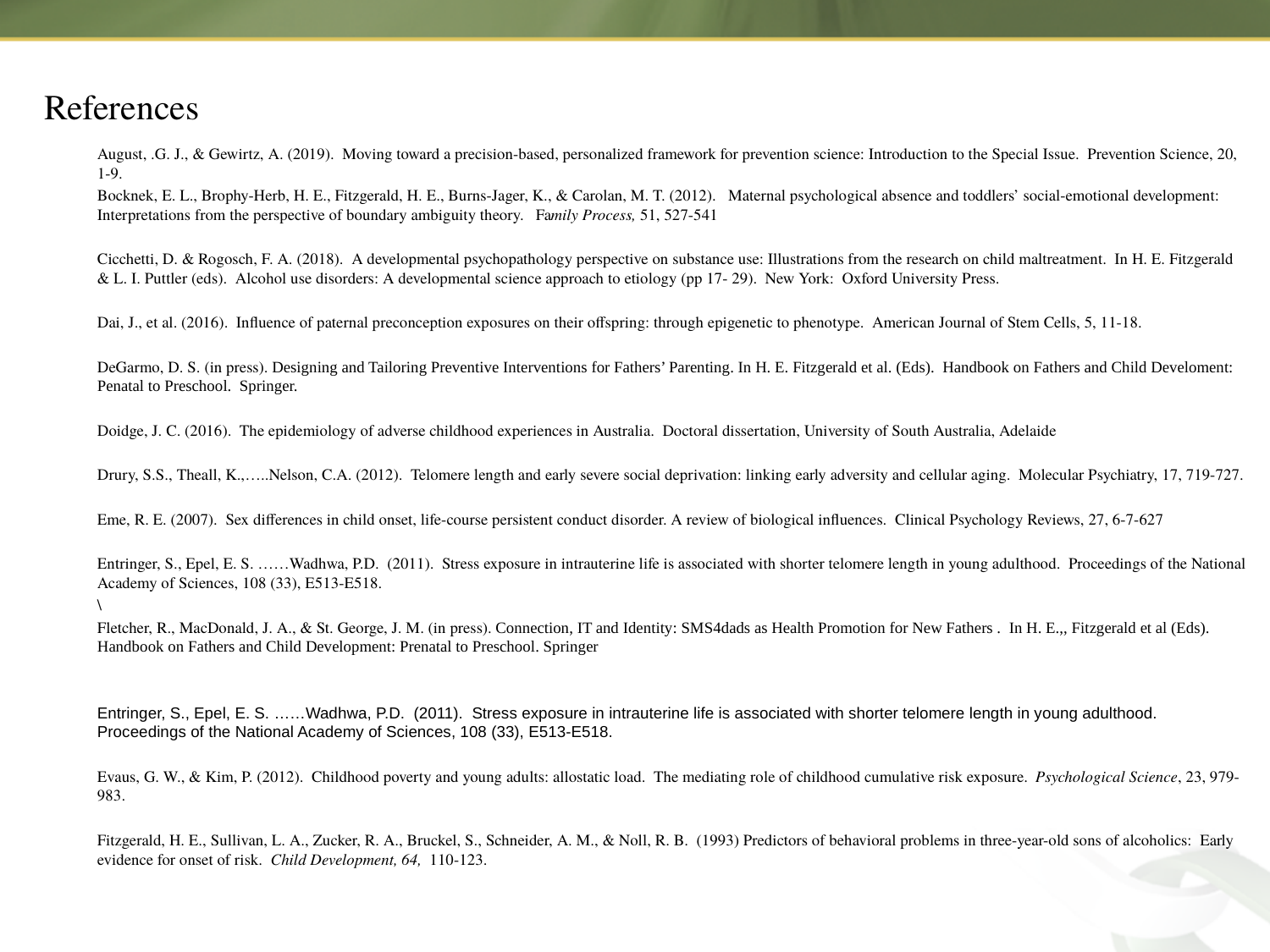

# References
August, .G. J., & Gewirtz, A. (2019).  Moving toward a precision-based, personalized framework for prevention science: Introduction to the Special Issue.  Prevention Science, 20, 1-9.
Bocknek, E. L., Brophy-Herb, H. E., Fitzgerald, H. E., Burns-Jager, K., & Carolan, M. T. (2012).   Maternal psychological absence and toddlers’ social-emotional development: Interpretations from the perspective of boundary ambiguity theory.   Family Process, 51, 527-541

Cicchetti, D. & Rogosch, F. A. (2018).  A developmental psychopathology perspective on substance use: Illustrations from the research on child maltreatment.  In H. E. Fitzgerald & L. I. Puttler (eds).  Alcohol use disorders: A developmental science approach to etiology (pp 17- 29).  New York:  Oxford University Press.

Dai, J., et al. (2016).  Influence of paternal preconception exposures on their offspring: through epigenetic to phenotype.  American Journal of Stem Cells, 5, 11-18.

DeGarmo, D. S. (in press). Designing and Tailoring Preventive Interventions for Fathers’ Parenting. In H. E. Fitzgerald et al. (Eds).  Handbook on Fathers and Child Develoment: Penatal to Preschool.  Springer.

Doidge, J. C. (2016).  The epidemiology of adverse childhood experiences in Australia.  Doctoral dissertation, University of South Australia, Adelaide

Drury, S.S., Theall, K.,…..Nelson, C.A. (2012).  Telomere length and early severe social deprivation: linking early adversity and cellular aging.  Molecular Psychiatry, 17, 719-727.

Eme, R. E. (2007).  Sex differences in child onset, life-course persistent conduct disorder. A review of biological influences.  Clinical Psychology Reviews, 27, 6-7-627

Entringer, S., Epel, E. S. ……Wadhwa, P.D.  (2011).  Stress exposure in intrauterine life is associated with shorter telomere length in young adulthood.  Proceedings of the National Academy of Sciences, 108 (33), E513-E518.
\
Fletcher, R., MacDonald, J. A., & St. George, J. M. (in press). Connection, IT and Identity: SMS4dads as Health Promotion for New Fathers .  In H. E.,, Fitzgerald et al (Eds).  Handbook on Fathers and Child Development: Prenatal to Preschool. Springer

Entringer, S., Epel, E. S. ……Wadhwa, P.D.  (2011).  Stress exposure in intrauterine life is associated with shorter telomere length in young adulthood.  Proceedings of the National Academy of Sciences, 108 (33), E513-E518.

Evaus, G. W., & Kim, P. (2012).  Childhood poverty and young adults: allostatic load.  The mediating role of childhood cumulative risk exposure.  Psychological Science, 23, 979-983.

Fitzgerald, H. E., Sullivan, L. A., Zucker, R. A., Bruckel, S., Schneider, A. M., & Noll, R. B.  (1993) Predictors of behavioral problems in three-year-old sons of alcoholics:  Early evidence for onset of risk.  Child Development, 64,  110-123.